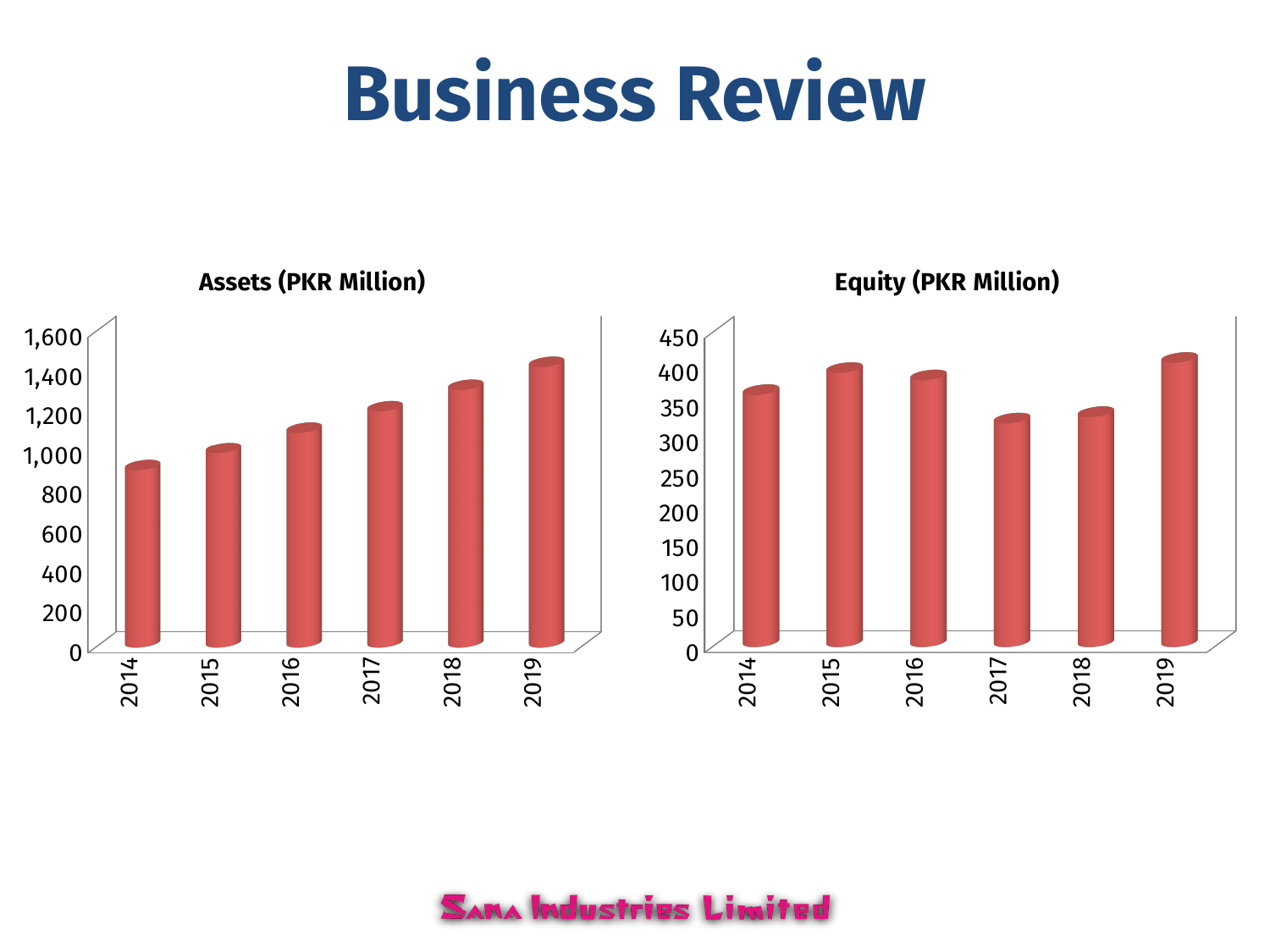

# Business Review

[unsupported chart]

[unsupported chart]